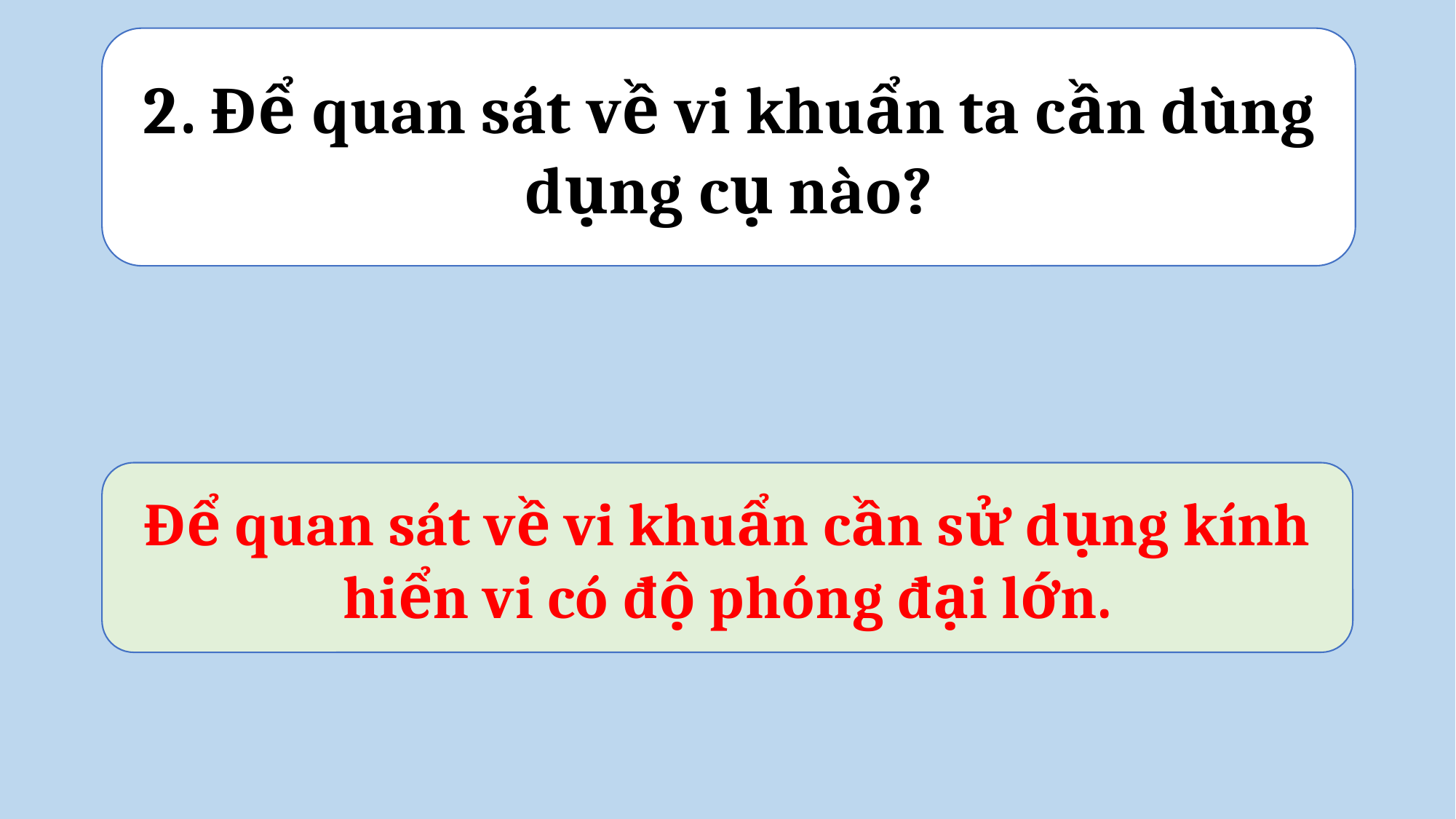

2. Để quan sát về vi khuẩn ta cần dùng dụng cụ nào?
Để quan sát về vi khuẩn cần sử dụng kính hiển vi có độ phóng đại lớn.